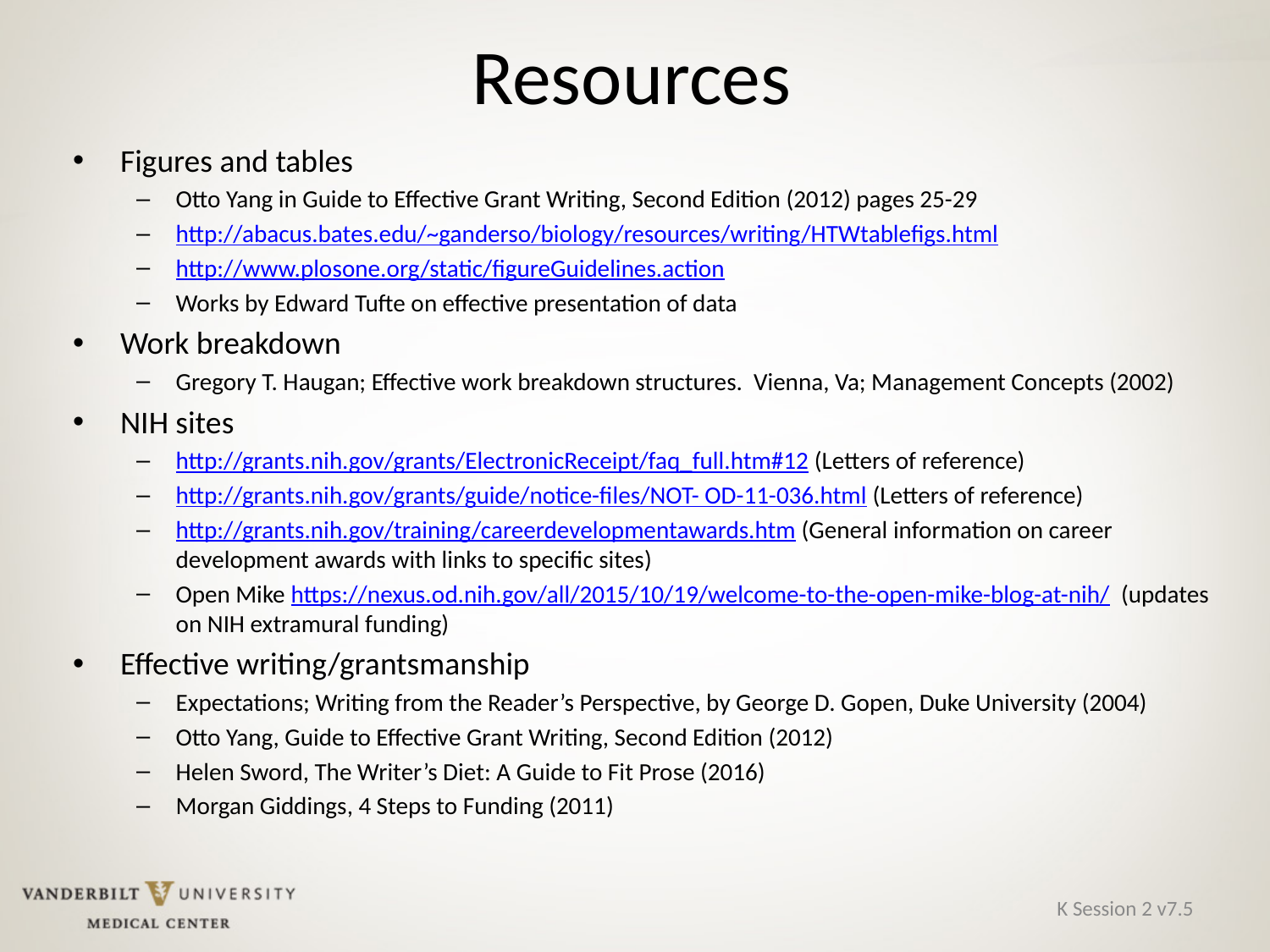

# Resources
Figures and tables
Otto Yang in Guide to Effective Grant Writing, Second Edition (2012) pages 25-29
http://abacus.bates.edu/~ganderso/biology/resources/writing/HTWtablefigs.html
http://www.plosone.org/static/figureGuidelines.action
Works by Edward Tufte on effective presentation of data
Work breakdown
Gregory T. Haugan; Effective work breakdown structures.  Vienna, Va; Management Concepts (2002)
NIH sites
http://grants.nih.gov/grants/ElectronicReceipt/faq_full.htm#12 (Letters of reference)
http://grants.nih.gov/grants/guide/notice-files/NOT- OD-11-036.html (Letters of reference)
http://grants.nih.gov/training/careerdevelopmentawards.htm (General information on career development awards with links to specific sites)
Open Mike https://nexus.od.nih.gov/all/2015/10/19/welcome-to-the-open-mike-blog-at-nih/  (updates on NIH extramural funding)
Effective writing/grantsmanship
Expectations; Writing from the Reader’s Perspective, by George D. Gopen, Duke University (2004)
Otto Yang, Guide to Effective Grant Writing, Second Edition (2012)
Helen Sword, The Writer’s Diet: A Guide to Fit Prose (2016)
Morgan Giddings, 4 Steps to Funding (2011)
K Session 2 v7.5